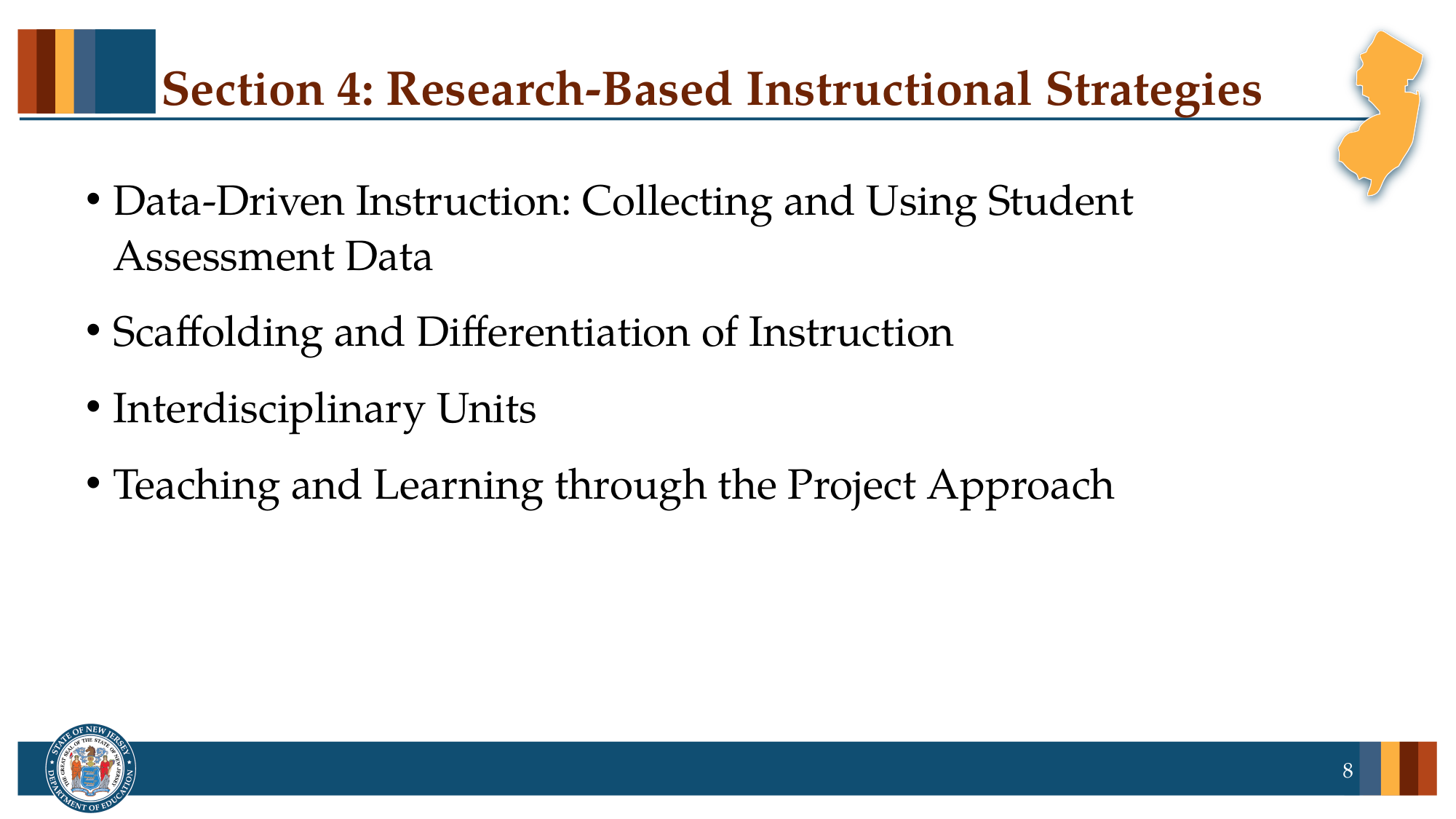

# Section 4: Research-Based Instructional Strategies
Data-Driven Instruction: Collecting and Using Student Assessment Data
Scaffolding and Differentiation of Instruction
Interdisciplinary Units
Teaching and Learning through the Project Approach
8